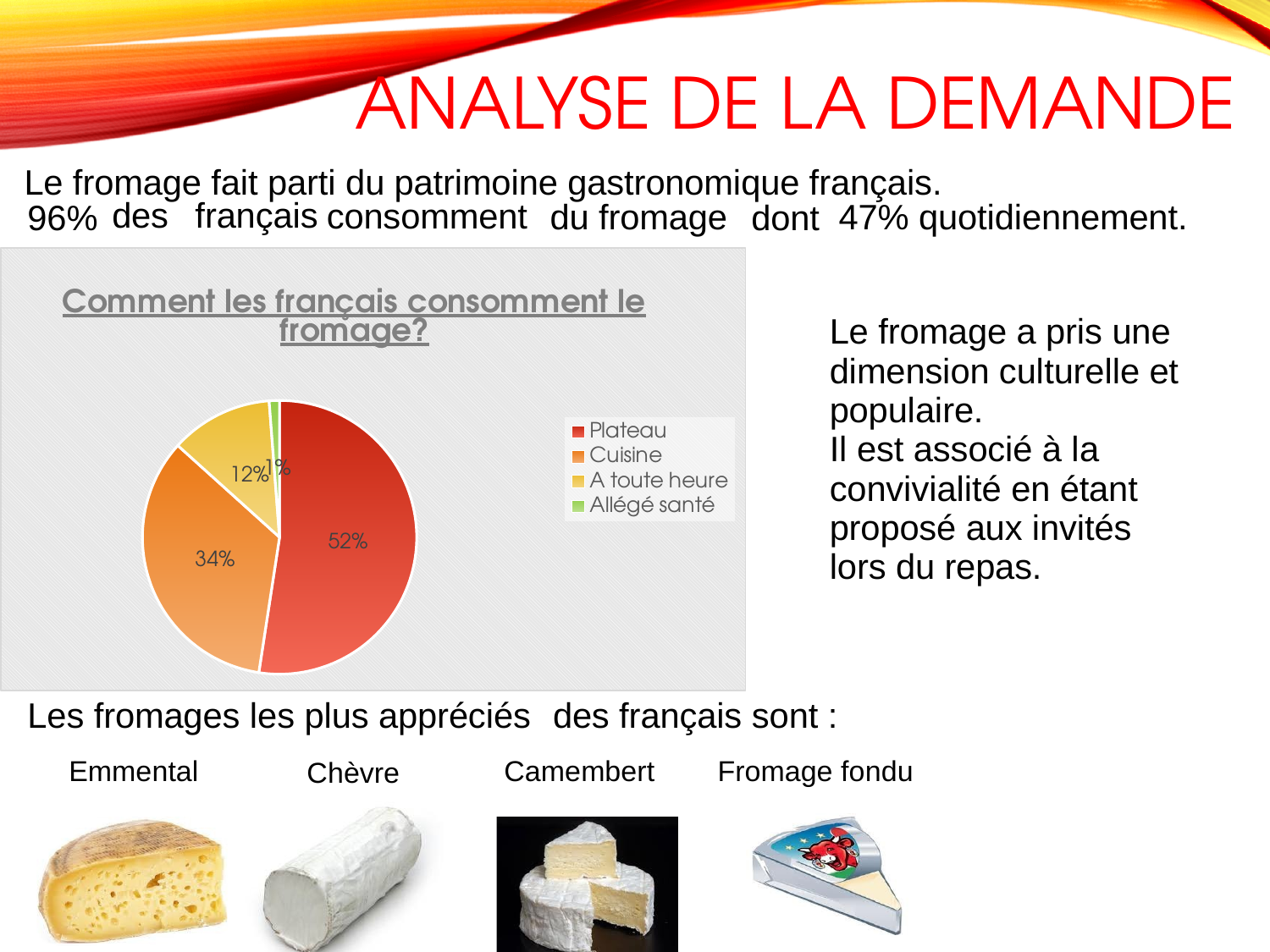

# ANALYSE DE LA DEMANDE
Le fromage fait parti du patrimoine gastronomique français.
des
français
consomment
du fromage
47% quotidiennement.
96%
dont

### Chart: Comment les français consomment le
fromage?

| Category | Colonne1 |
|---|---|
| Plateau | 52.0 |
| Cuisine | 34.0 |
| A toute heure | 12.0 |
| Allégé santé | 1.2 |
Le fromage a pris une
dimension culturelle et populaire.
Il est associé à la convivialité en étant proposé aux invités lors du repas.
des français sont :
Les fromages les plus appréciés
Emmental
Camembert
Fromage fondu
Chèvre